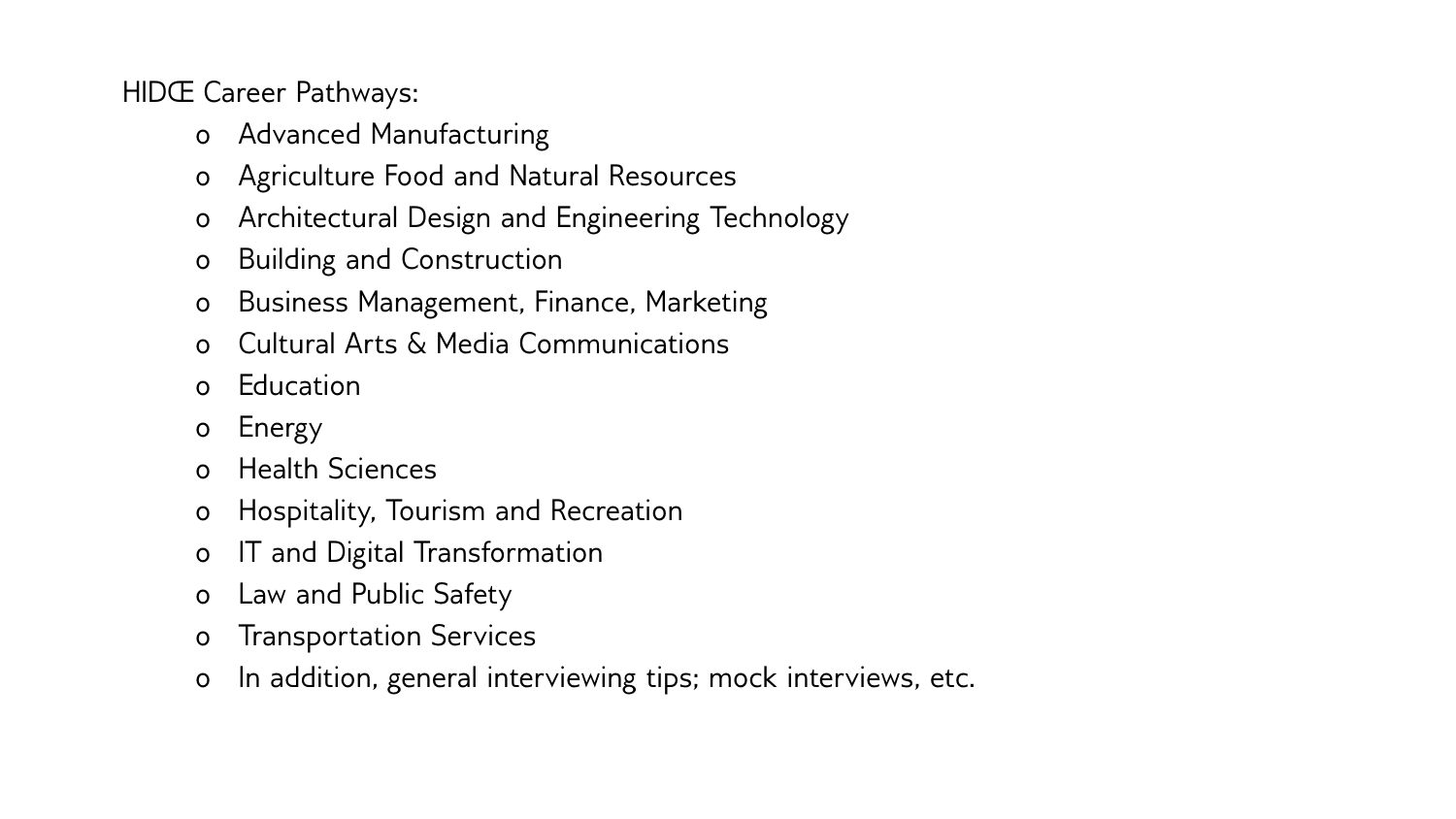

HIDOE Career Pathways:
o   Advanced Manufacturing
o   Agriculture Food and Natural Resources
o   Architectural Design and Engineering Technology
o   Building and Construction
o   Business Management, Finance, Marketing
o   Cultural Arts & Media Communications
o   Education
o   Energy
o   Health Sciences
o   Hospitality, Tourism and Recreation
o   IT and Digital Transformation
o   Law and Public Safety
o   Transportation Services
o   In addition, general interviewing tips; mock interviews, etc.